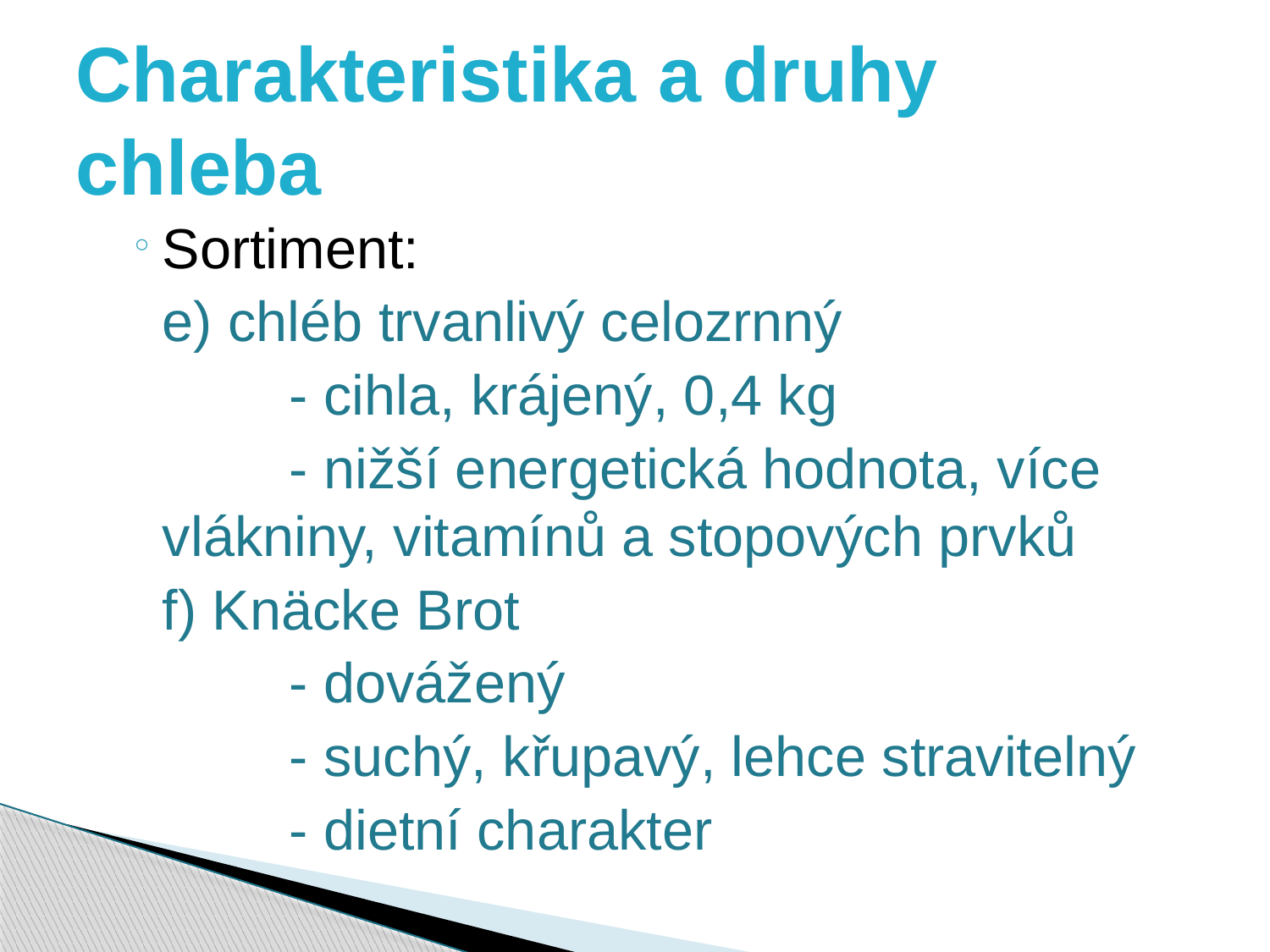

# Charakteristika a druhy chleba
Sortiment:
	e) chléb trvanlivý celozrnný
		- cihla, krájený, 0,4 kg
		- nižší energetická hodnota, více 	vlákniny, vitamínů a stopových prvků
	f) Knäcke Brot
		- dovážený
		- suchý, křupavý, lehce stravitelný
		- dietní charakter